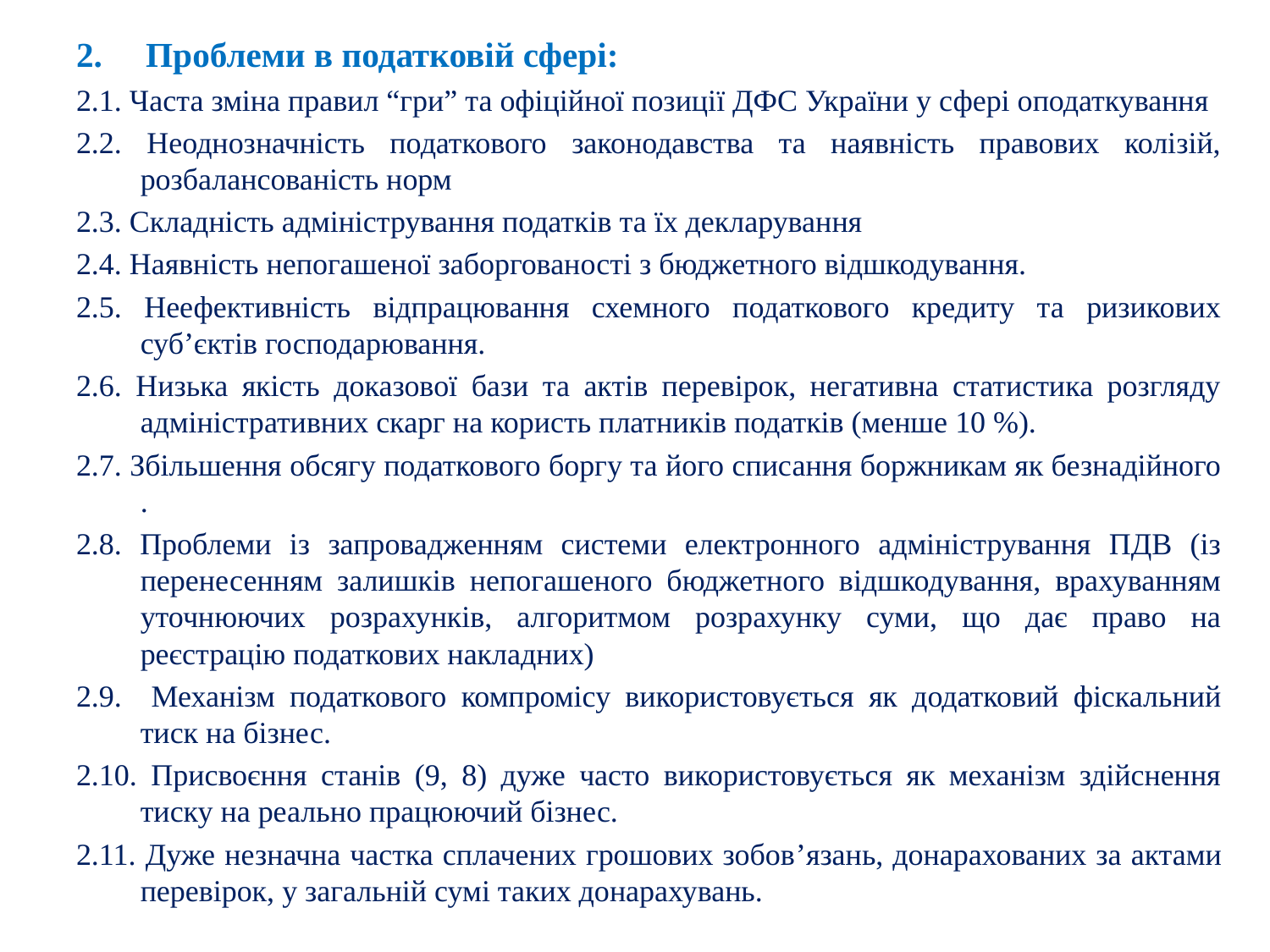

2.     Проблеми в податковій сфері:
2.1. Часта зміна правил “гри” та офіційної позиції ДФС України у сфері оподаткування
2.2. Неоднозначність податкового законодавства та наявність правових колізій, розбалансованість норм
2.3. Складність адміністрування податків та їх декларування
2.4. Наявність непогашеної заборгованості з бюджетного відшкодування.
2.5. Неефективність відпрацювання схемного податкового кредиту та ризикових суб’єктів господарювання.
2.6. Низька якість доказової бази та актів перевірок, негативна статистика розгляду адміністративних скарг на користь платників податків (менше 10 %).
2.7. Збільшення обсягу податкового боргу та його списання боржникам як безнадійного .
2.8. Проблеми із запровадженням системи електронного адміністрування ПДВ (із перенесенням залишків непогашеного бюджетного відшкодування, врахуванням уточнюючих розрахунків, алгоритмом розрахунку суми, що дає право на реєстрацію податкових накладних)
2.9.  Механізм податкового компромісу використовується як додатковий фіскальний тиск на бізнес.
2.10. Присвоєння станів (9, 8) дуже часто використовується як механізм здійснення тиску на реально працюючий бізнес.
2.11. Дуже незначна частка сплачених грошових зобов’язань, донарахованих за актами перевірок, у загальній сумі таких донарахувань.